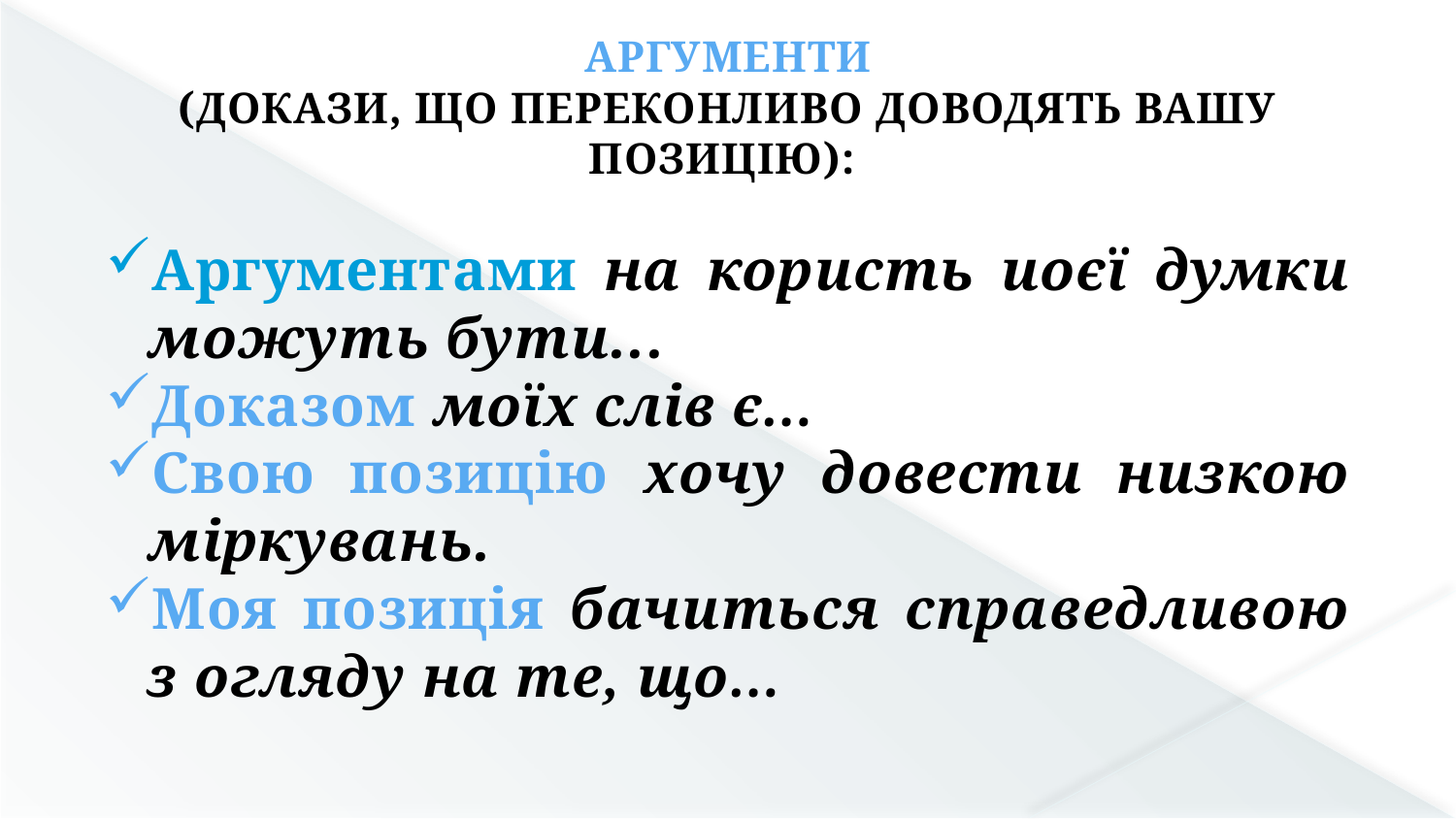

АРГУМЕНТИ
(ДОКАЗИ, ЩО ПЕРЕКОНЛИВО ДОВОДЯТЬ ВАШУ ПОЗИЦІЮ):

Аргументами на користь иоєї думки можуть бути...
Доказом моїх слів є…
Свою позицію хочу довести низкою міркувань.
Моя позиція бачиться справедливою з огляду на те, що…